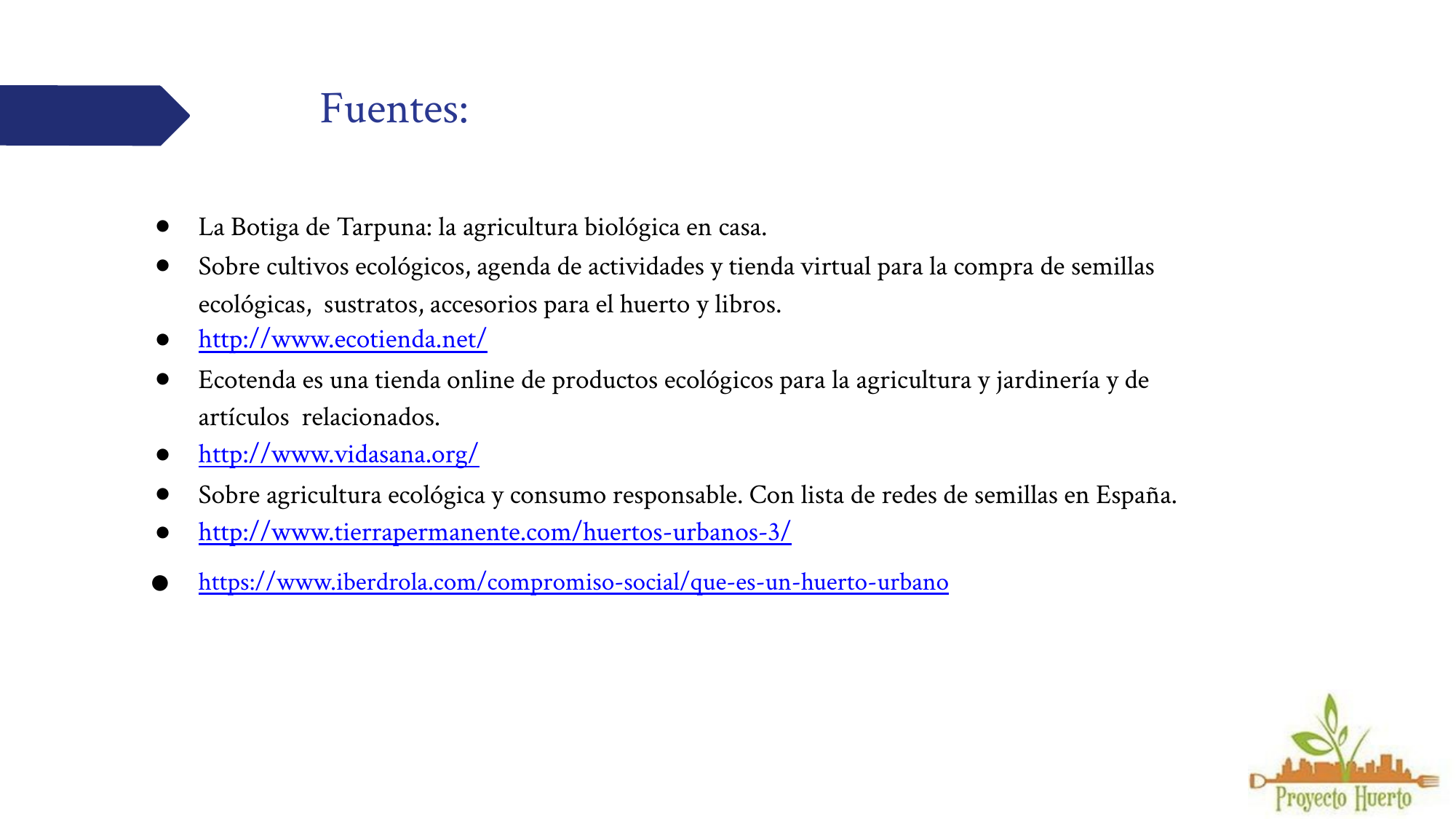

# Fuentes:
La Botiga de Tarpuna: la agricultura biológica en casa.
Sobre cultivos ecológicos, agenda de actividades y tienda virtual para la compra de semillas ecológicas,  sustratos, accesorios para el huerto y libros.
http://www.ecotienda.net/
Ecotenda es una tienda online de productos ecológicos para la agricultura y jardinería y de artículos  relacionados.
http://www.vidasana.org/
Sobre agricultura ecológica y consumo responsable. Con lista de redes de semillas en España.
http://www.tierrapermanente.com/huertos-urbanos-3/
https://www.iberdrola.com/compromiso-social/que-es-un-huerto-urbano